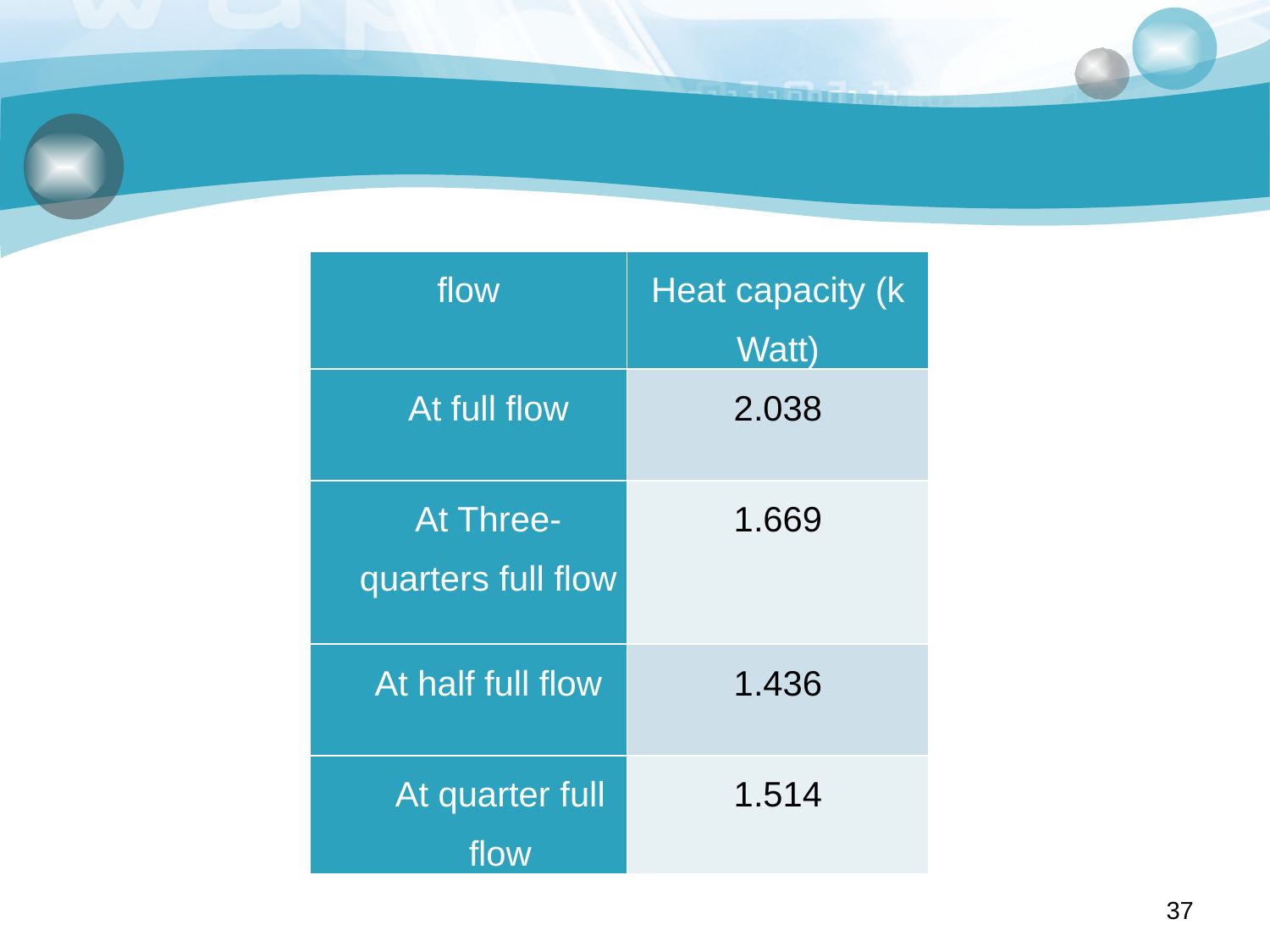

#
| flow | Heat capacity (k Watt) |
| --- | --- |
| At full flow | 2.038 |
| At Three-quarters full flow | 1.669 |
| At half full flow | 1.436 |
| At quarter full flow | 1.514 |
37